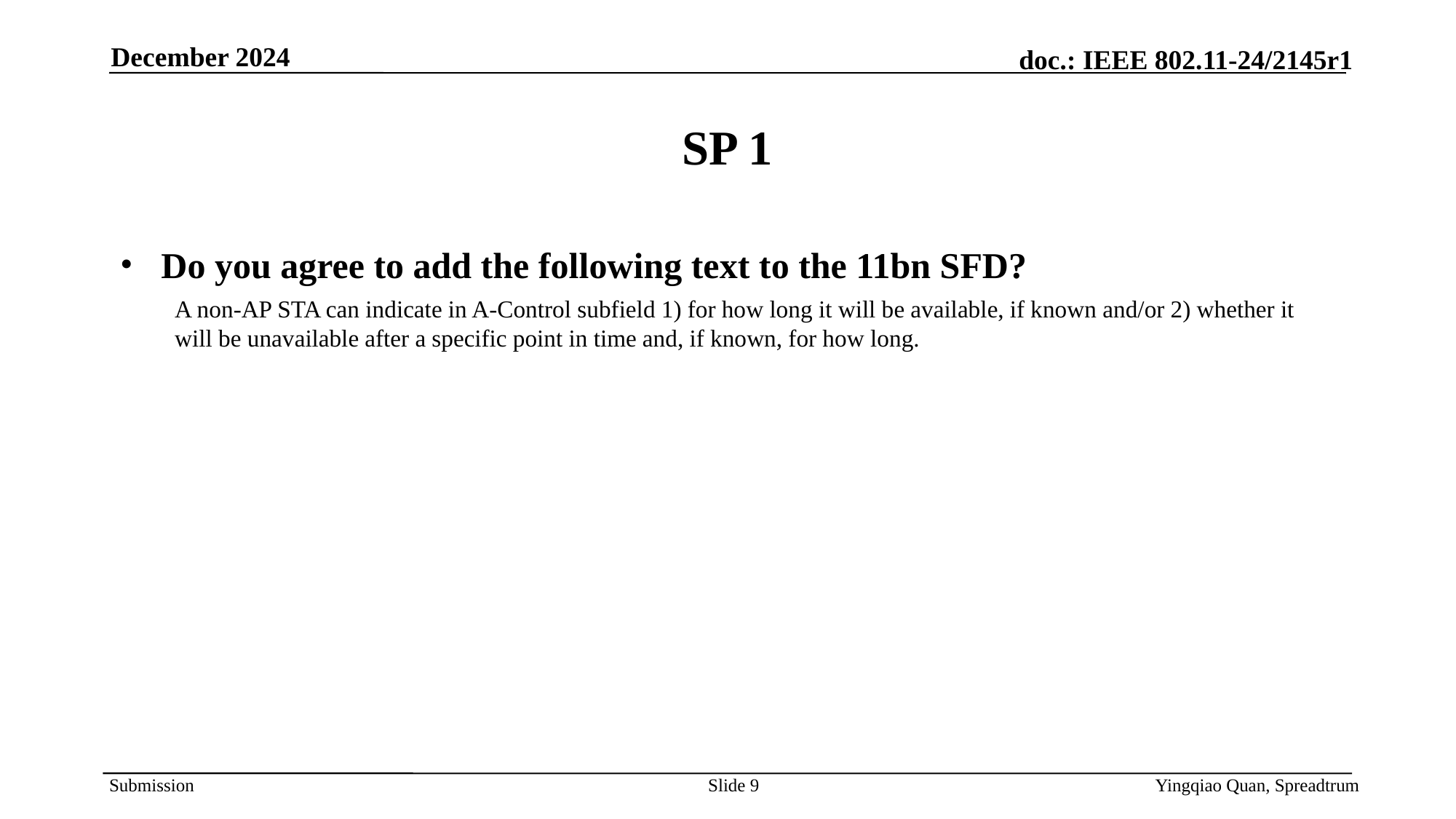

December 2024
# SP 1
Do you agree to add the following text to the 11bn SFD?
A non-AP STA can indicate in A-Control subfield 1) for how long it will be available, if known and/or 2) whether it will be unavailable after a specific point in time and, if known, for how long.
Slide 9
Yingqiao Quan, Spreadtrum